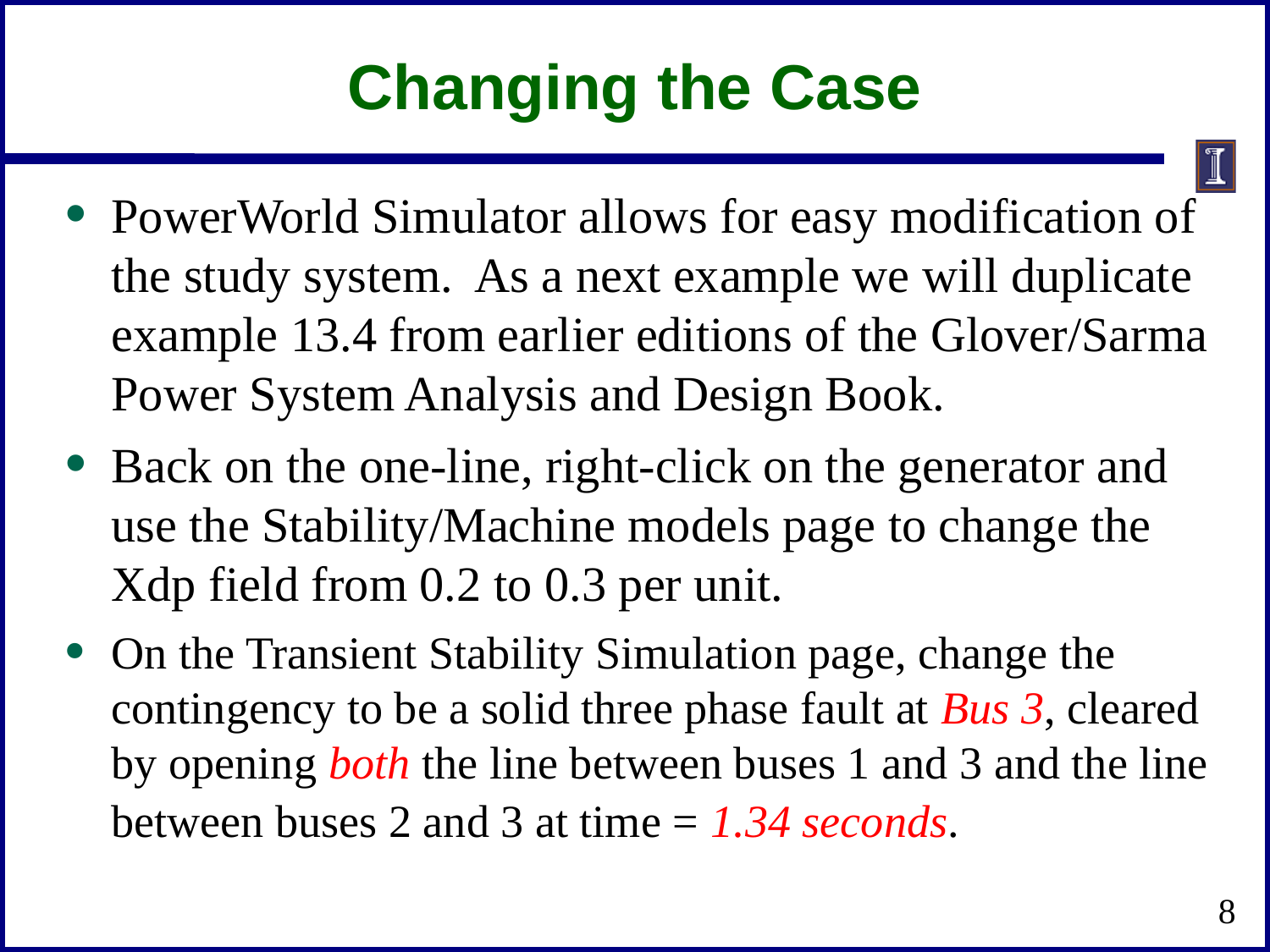

# Changing the Case
PowerWorld Simulator allows for easy modification of the study system.  As a next example we will duplicate example 13.4 from earlier editions of the Glover/Sarma Power System Analysis and Design Book.
Back on the one-line, right-click on the generator and use the Stability/Machine models page to change the Xdp field from 0.2 to 0.3 per unit.
On the Transient Stability Simulation page, change the contingency to be a solid three phase fault at Bus 3, cleared by opening both the line between buses 1 and 3 and the line between buses 2 and 3 at time = 1.34 seconds.

8